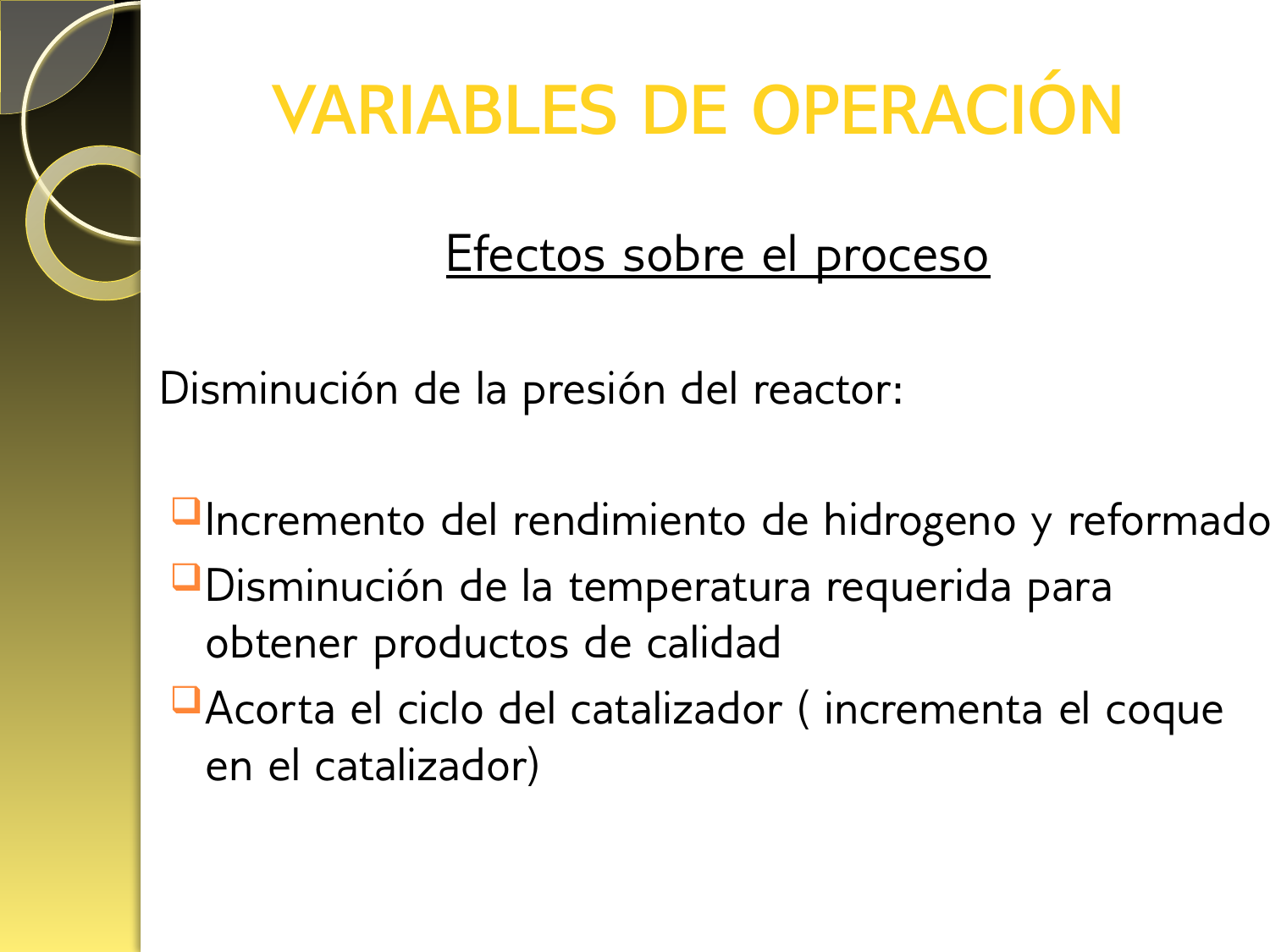

# VARIABLES DE OPERACIÓN
Efectos sobre el proceso

Disminución de la presión del reactor:

Incremento del rendimiento de hidrogeno y reformado
Disminución de la temperatura requerida para obtener productos de calidad
Acorta el ciclo del catalizador ( incrementa el coque en el catalizador)